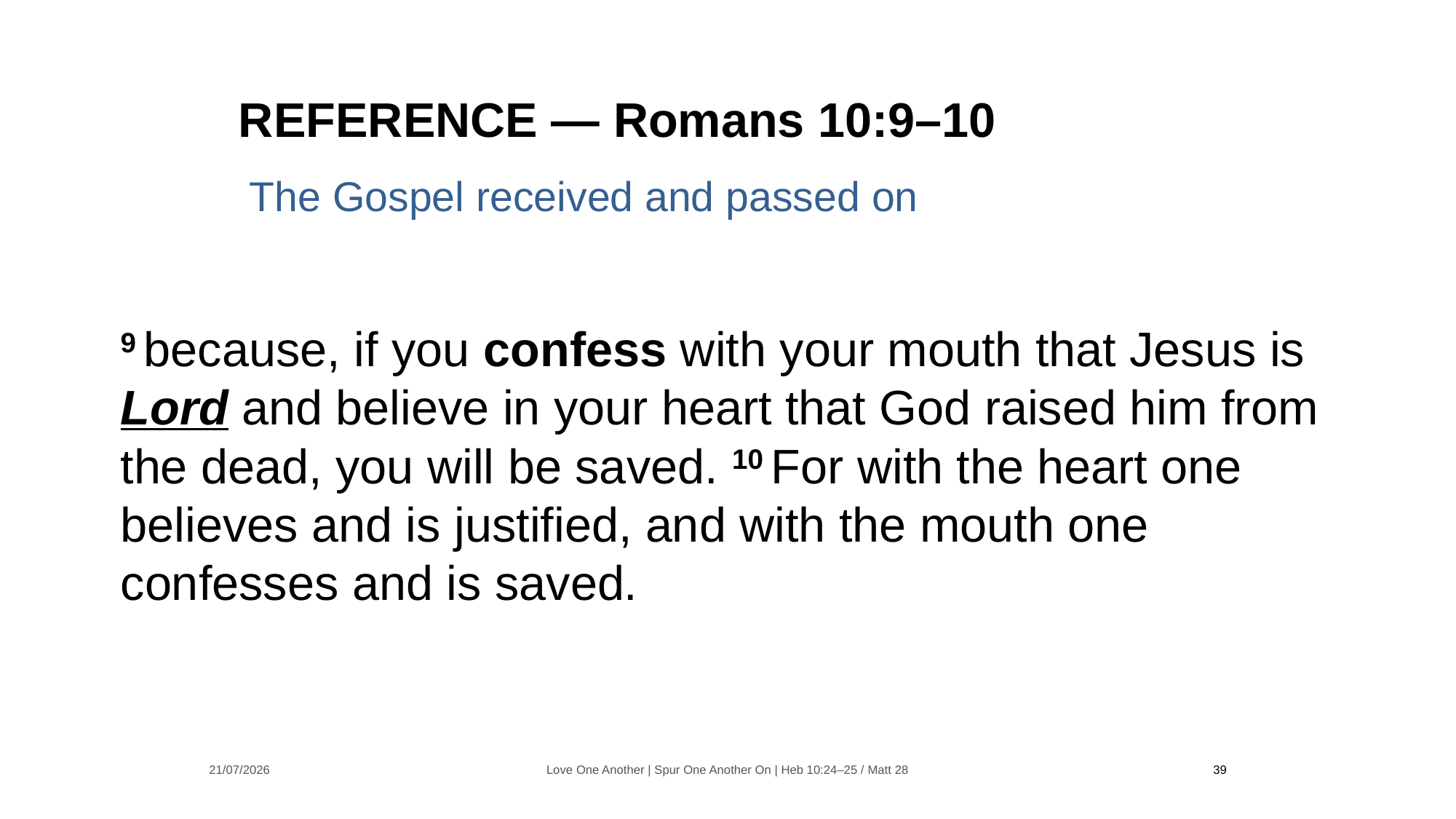

REFERENCE — Romans 10:9–10
The Gospel received and passed on
9 because, if you confess with your mouth that Jesus is Lord and believe in your heart that God raised him from the dead, you will be saved. 10 For with the heart one believes and is justified, and with the mouth one confesses and is saved.
21/07/2026
Love One Another | Spur One Another On | Heb 10:24–25 / Matt 28
39